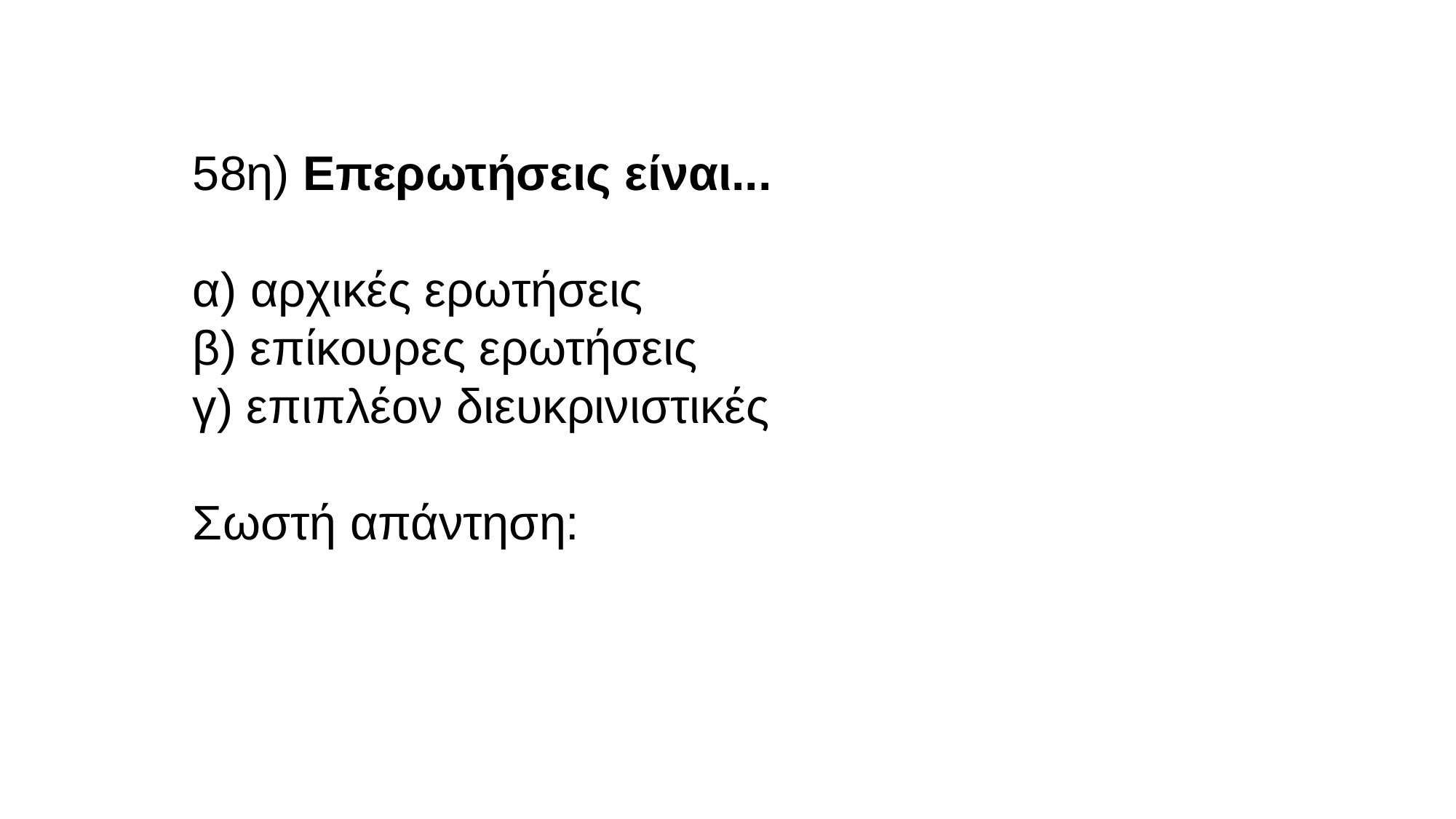

58η) Επερωτήσεις είναι...

α) αρχικές ερωτήσεις
β) επίκουρες ερωτήσεις
γ) επιπλέον διευκρινιστικές

Σωστή απάντηση: